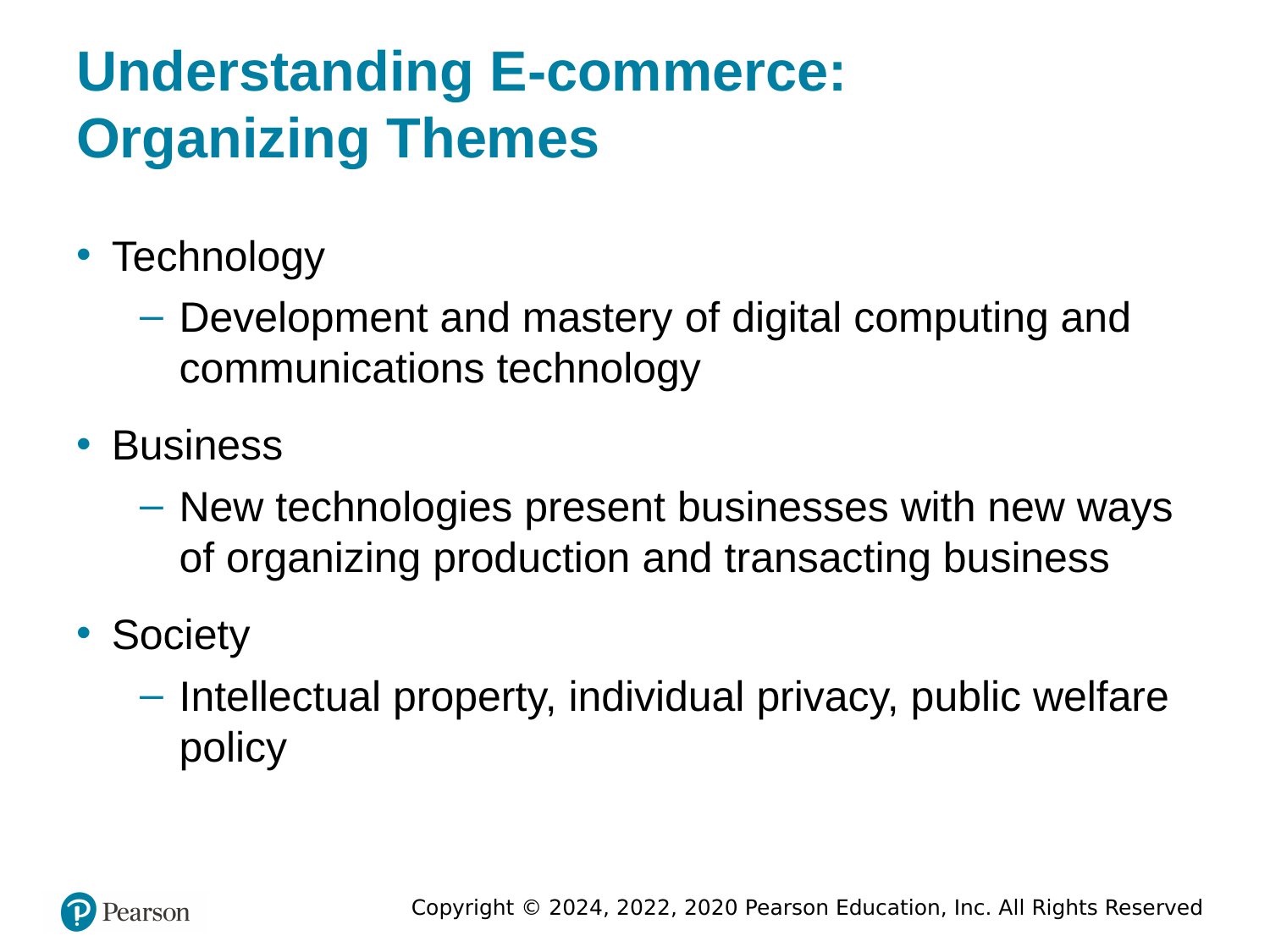

# Understanding E-commerce: Organizing Themes
Technology
Development and mastery of digital computing and communications technology
Business
New technologies present businesses with new ways of organizing production and transacting business
Society
Intellectual property, individual privacy, public welfare policy